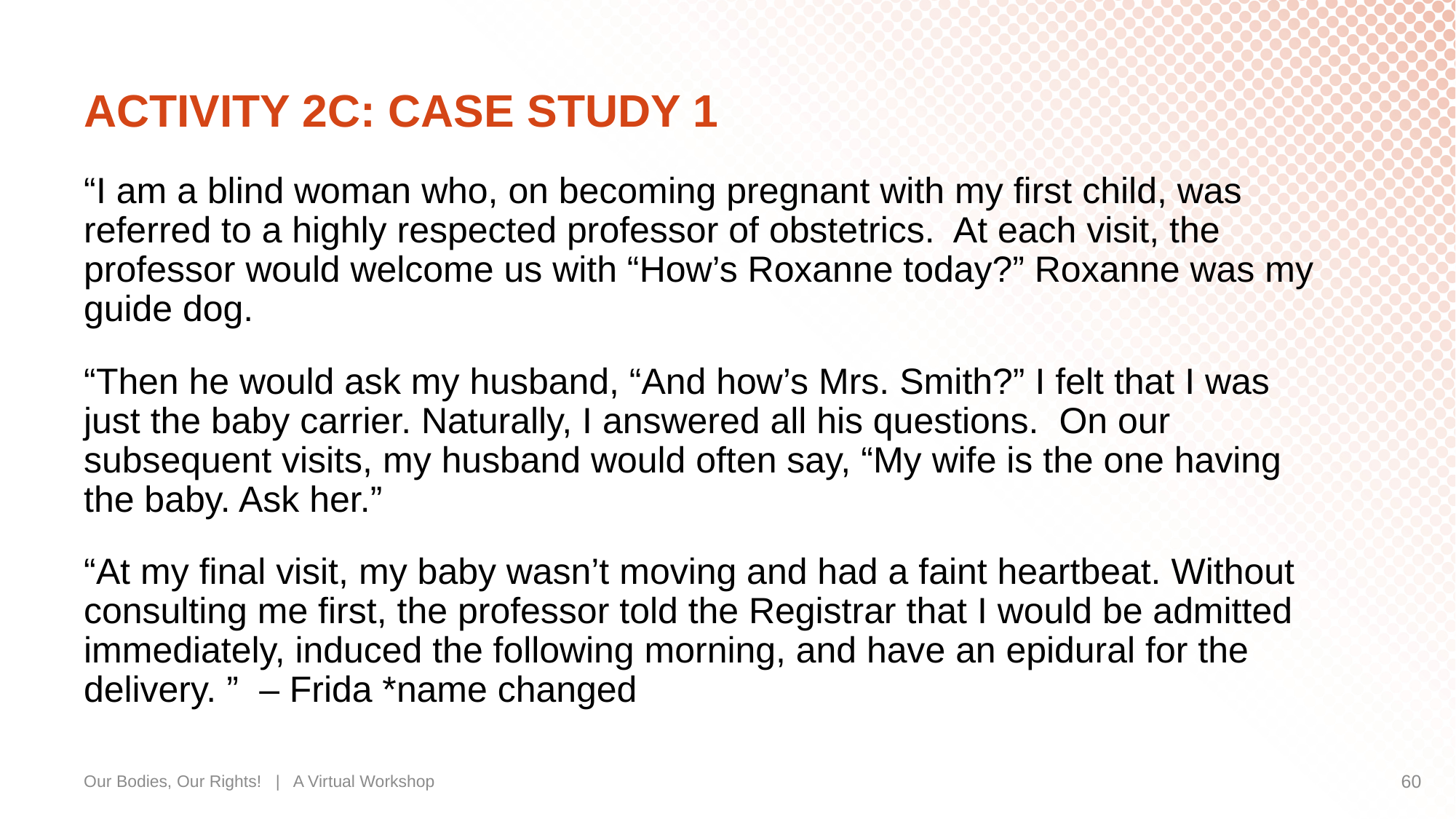

# ACTIVITY 2C: CASE STUDY 1
“I am a blind woman who, on becoming pregnant with my first child, was referred to a highly respected professor of obstetrics.  At each visit, the professor would welcome us with “How’s Roxanne today?” Roxanne was my guide dog.
“Then he would ask my husband, “And how’s Mrs. Smith?” I felt that I was just the baby carrier. Naturally, I answered all his questions.  On our subsequent visits, my husband would often say, “My wife is the one having the baby. Ask her.”
“At my final visit, my baby wasn’t moving and had a faint heartbeat. Without consulting me first, the professor told the Registrar that I would be admitted immediately, induced the following morning, and have an epidural for the delivery. ”  – Frida *name changed
Our Bodies, Our Rights!   |   A Virtual Workshop
60